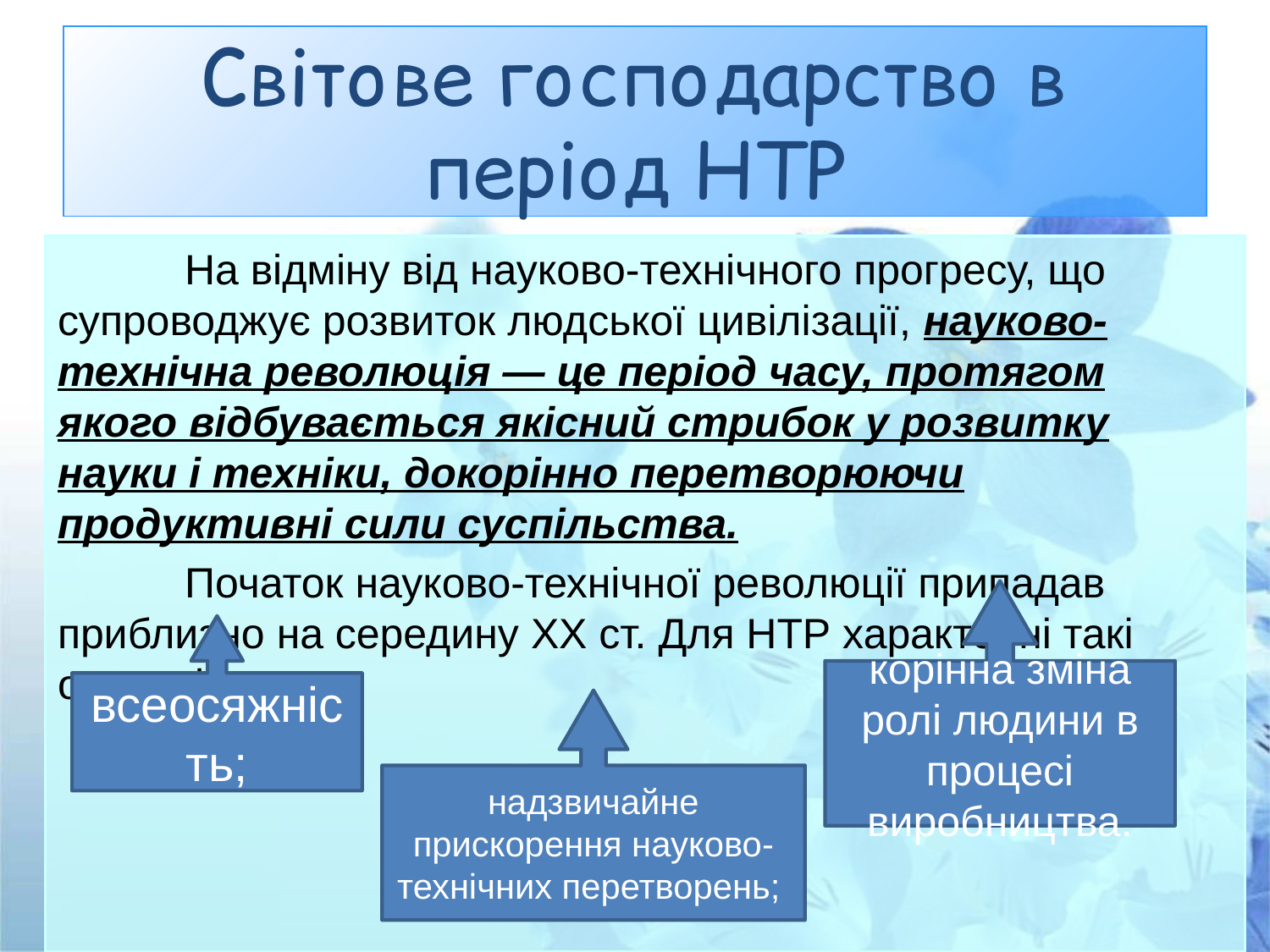

# Світове господарство в період НТР
	На відміну від науково-технічного прогресу, що супроводжує розвиток людської цивілізації, науково-технічна революція — це період часу, протягом якого відбувається якісний стрибок у розвитку науки і техніки, докорінно перетворюючи продуктивні сили суспільства.
	Початок науково-технічної революції припадав приблизно на середину XX ст. Для НТР характерні такі основні риси:

корінна зміна ролі людини в процесі виробництва.
всеосяжність;
надзвичайне прискорення науково-технічних перетворень;